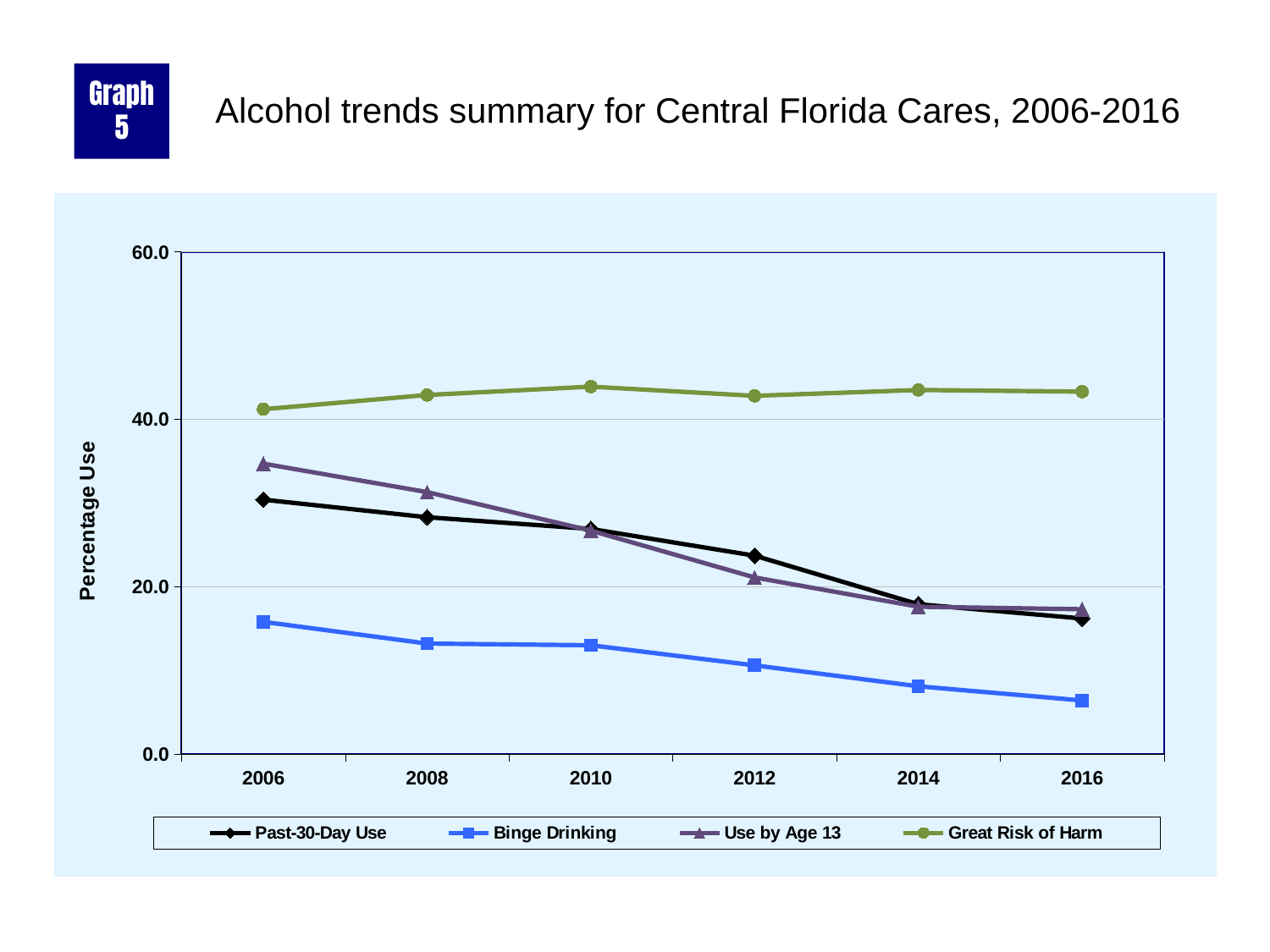

Graph 5
Alcohol trends summary for Central Florida Cares, 2006-2016

### Chart

| Category | Past-30-Day Use | Binge Drinking | Use by Age 13 | Great Risk of Harm |
|---|---|---|---|---|
| 2006 | 30.4 | 15.8 | 34.7 | 41.2 |
| 2008 | 28.3 | 13.2 | 31.3 | 42.9 |
| 2010 | 26.9 | 13.0 | 26.7 | 43.9 |
| 2012 | 23.7 | 10.6 | 21.1 | 42.8 |
| 2014 | 17.9 | 8.1 | 17.6 | 43.5 |
| 2016 | 16.2 | 6.4 | 17.3 | 43.3 |